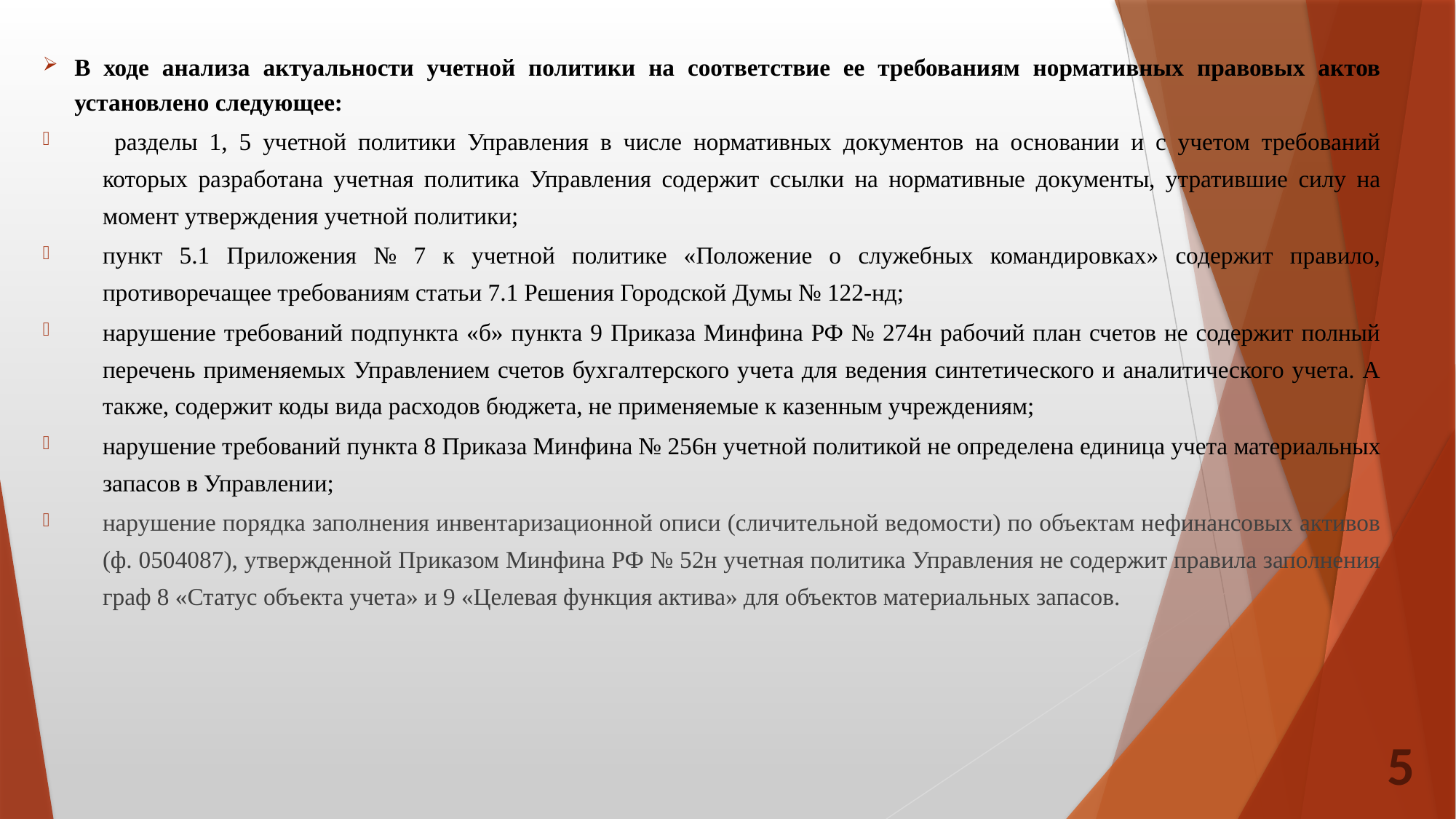

В ходе анализа актуальности учетной политики на соответствие ее требованиям нормативных правовых актов установлено следующее:
 разделы 1, 5 учетной политики Управления в числе нормативных документов на основании и с учетом требований которых разработана учетная политика Управления содержит ссылки на нормативные документы, утратившие силу на момент утверждения учетной политики;
пункт 5.1 Приложения № 7 к учетной политике «Положение о служебных командировках» содержит правило, противоречащее требованиям статьи 7.1 Решения Городской Думы № 122-нд;
нарушение требований подпункта «б» пункта 9 Приказа Минфина РФ № 274н рабочий план счетов не содержит полный перечень применяемых Управлением счетов бухгалтерского учета для ведения синтетического и аналитического учета. А также, содержит коды вида расходов бюджета, не применяемые к казенным учреждениям;
нарушение требований пункта 8 Приказа Минфина № 256н учетной политикой не определена единица учета материальных запасов в Управлении;
нарушение порядка заполнения инвентаризационной описи (сличительной ведомости) по объектам нефинансовых активов (ф. 0504087), утвержденной Приказом Минфина РФ № 52н учетная политика Управления не содержит правила заполнения граф 8 «Статус объекта учета» и 9 «Целевая функция актива» для объектов материальных запасов.

5